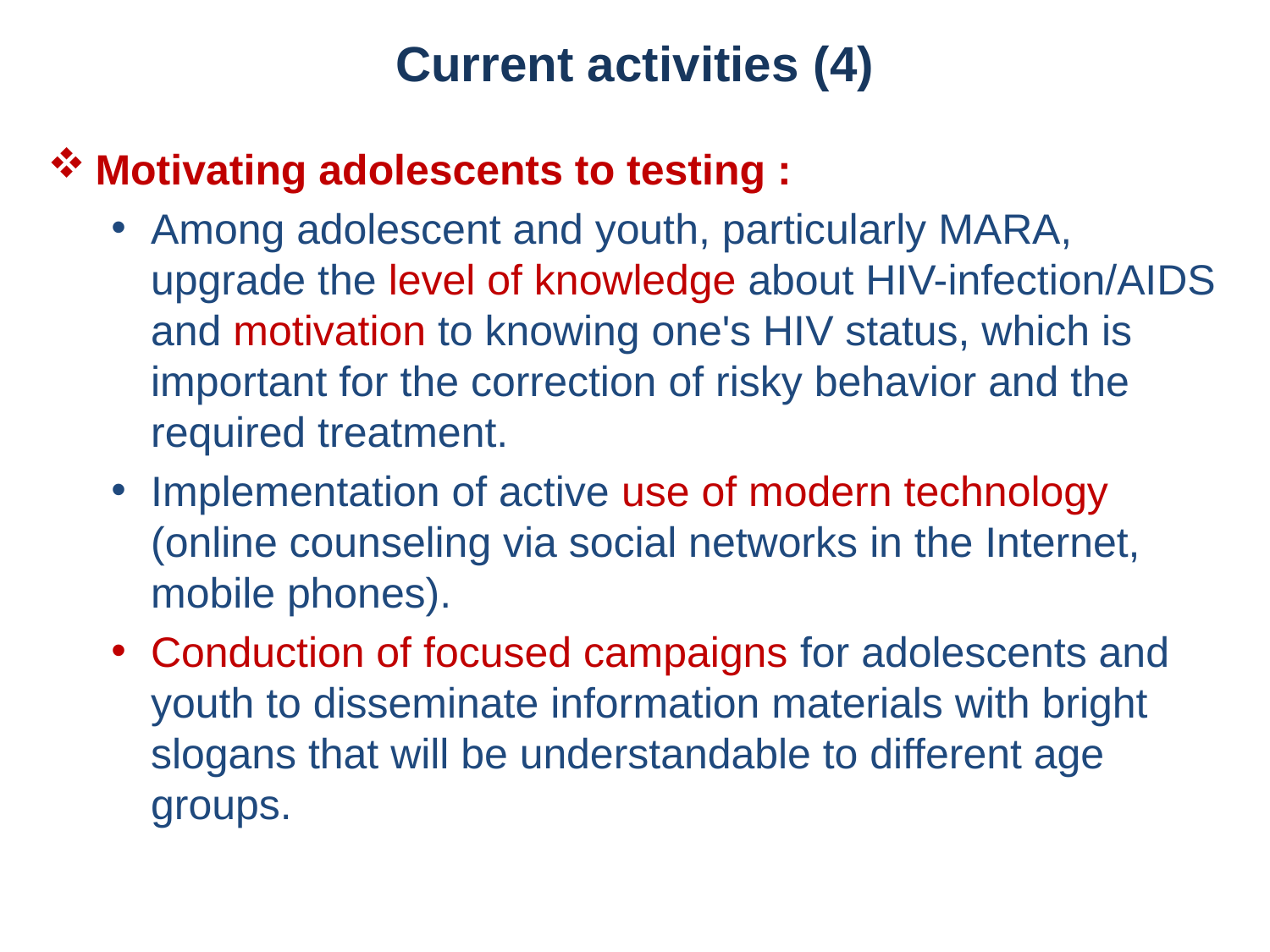

# Current activities (4)
Motivating adolescents to testing :
Among adolescent and youth, particularly MARA, upgrade the level of knowledge about HIV-infection/AIDS and motivation to knowing one's HIV status, which is important for the correction of risky behavior and the required treatment.
Implementation of active use of modern technology (online counseling via social networks in the Internet, mobile phones).
Conduction of focused campaigns for adolescents and youth to disseminate information materials with bright slogans that will be understandable to different age groups.